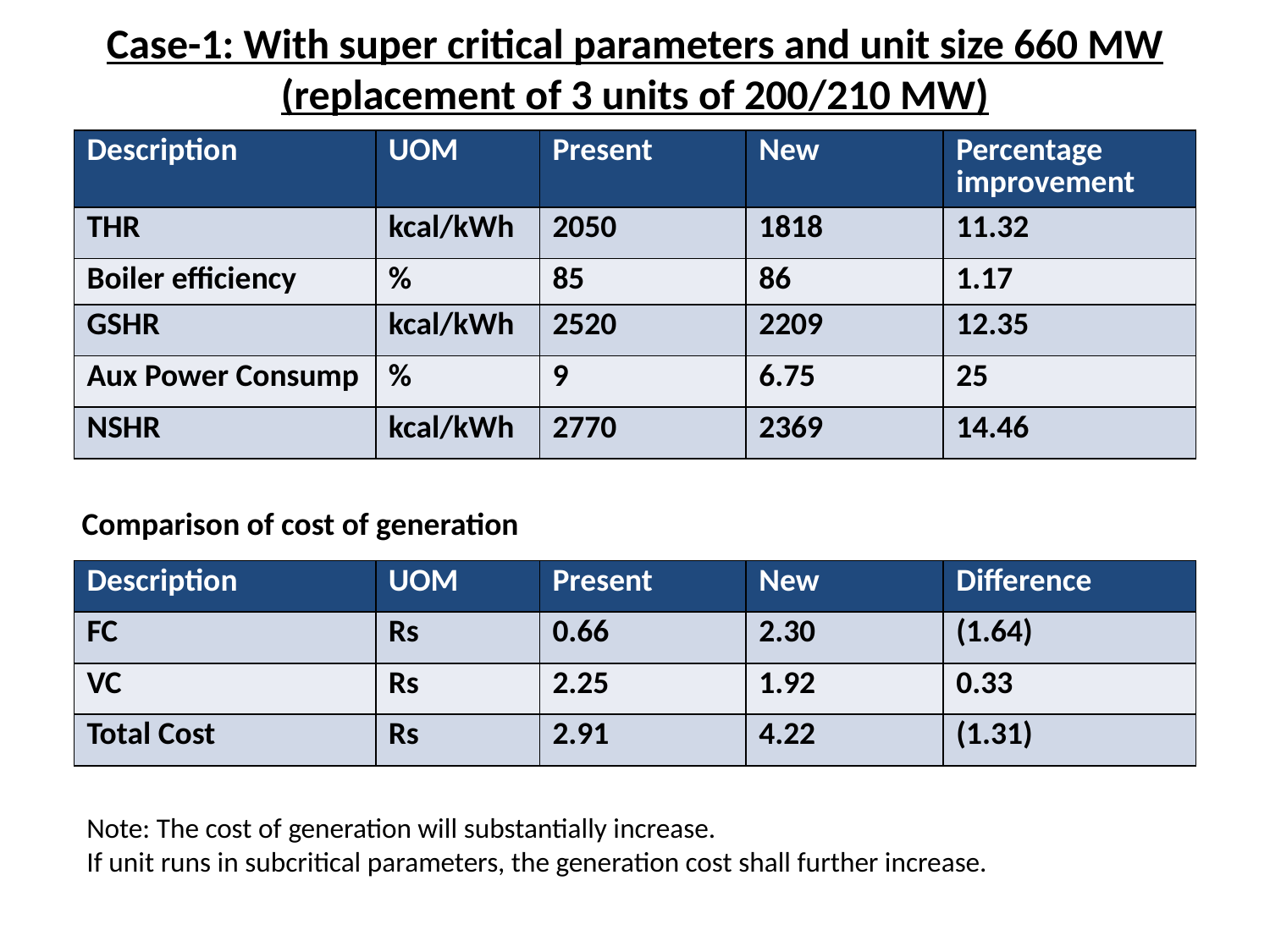

Case-1: With super critical parameters and unit size 660 MW (replacement of 3 units of 200/210 MW)
| Description | UOM | Present | New | Percentage improvement |
| --- | --- | --- | --- | --- |
| THR | kcal/kWh | 2050 | 1818 | 11.32 |
| Boiler efficiency | % | 85 | 86 | 1.17 |
| GSHR | kcal/kWh | 2520 | 2209 | 12.35 |
| Aux Power Consump | % | 9 | 6.75 | 25 |
| NSHR | kcal/kWh | 2770 | 2369 | 14.46 |
Comparison of cost of generation
| Description | UOM | Present | New | Difference |
| --- | --- | --- | --- | --- |
| FC | Rs | 0.66 | 2.30 | (1.64) |
| VC | Rs | 2.25 | 1.92 | 0.33 |
| Total Cost | Rs | 2.91 | 4.22 | (1.31) |
Note: The cost of generation will substantially increase.
If unit runs in subcritical parameters, the generation cost shall further increase.